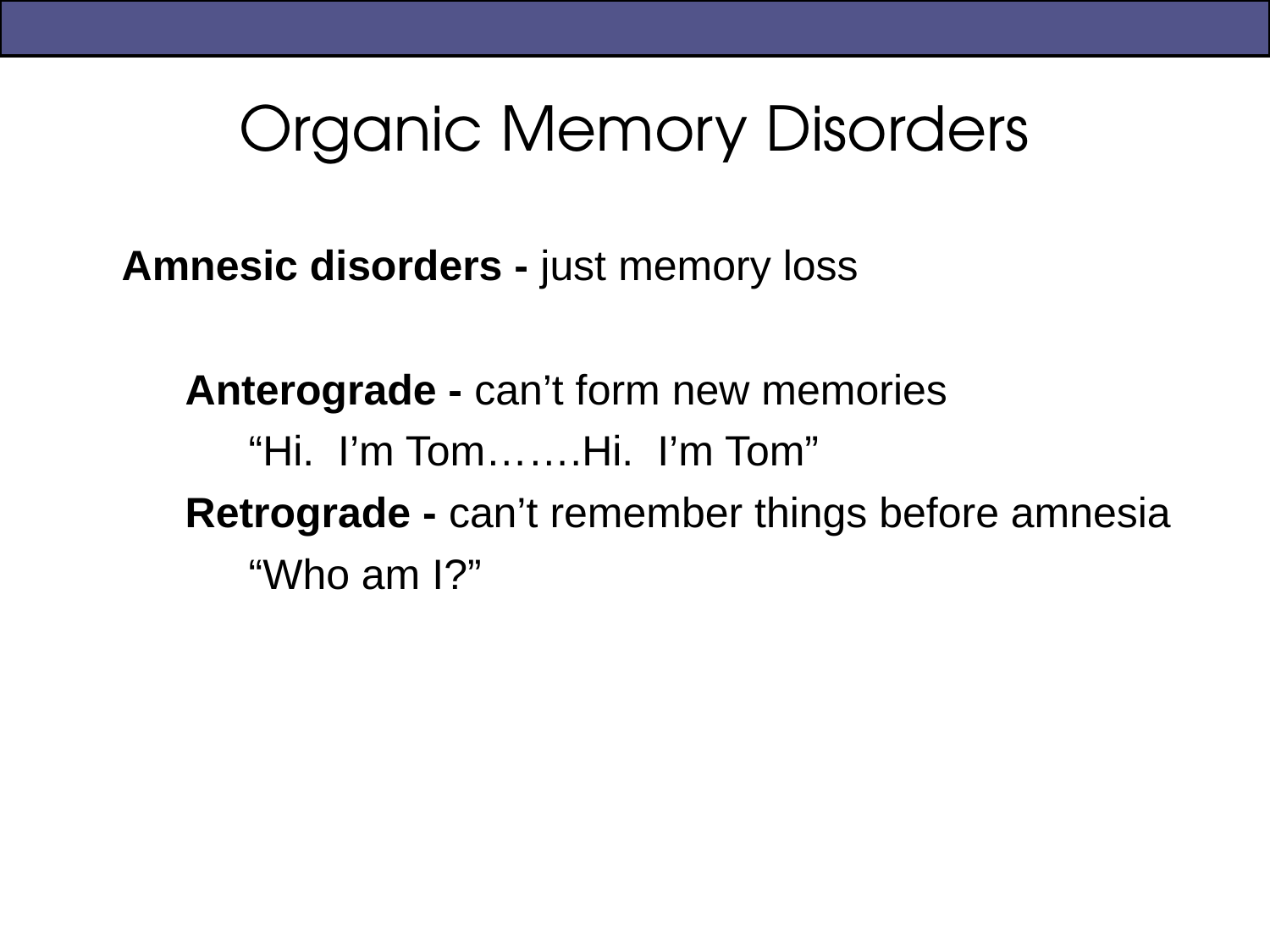

# Organic Memory Disorders
Amnesic disorders - just memory loss

Anterograde - can’t form new memories
“Hi.  I’m Tom…….Hi.  I’m Tom”
Retrograde - can’t remember things before amnesia
“Who am I?”